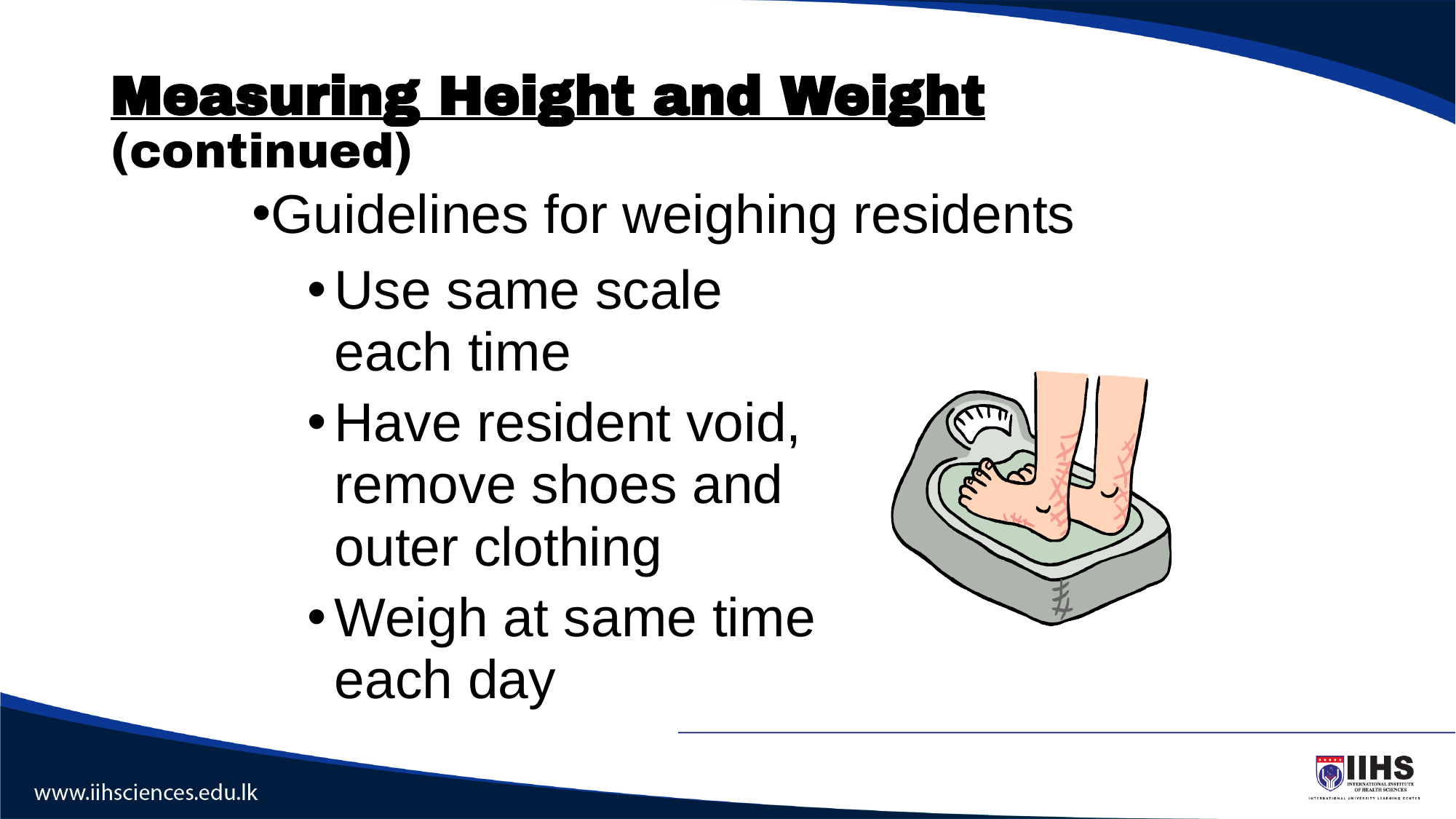

# Measuring Height and Weight (continued)
Guidelines for weighing residents

Use same scale each time
Have resident void, remove shoes and outer clothing
Weigh at same time each day